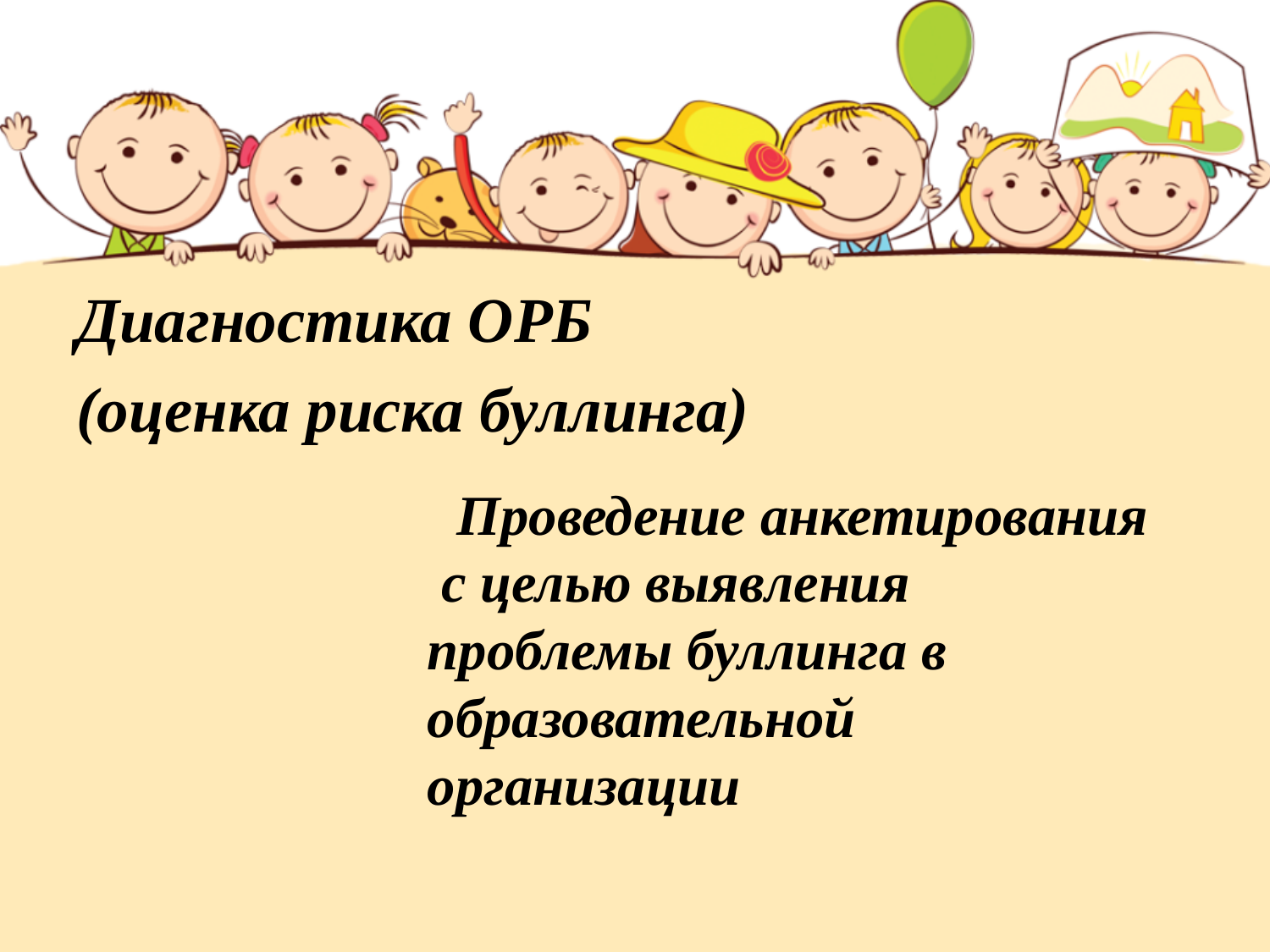

Диагностика ОРБ
(оценка риска буллинга)
Проведение анкетирования  с целью выявления проблемы буллинга в образовательной организации